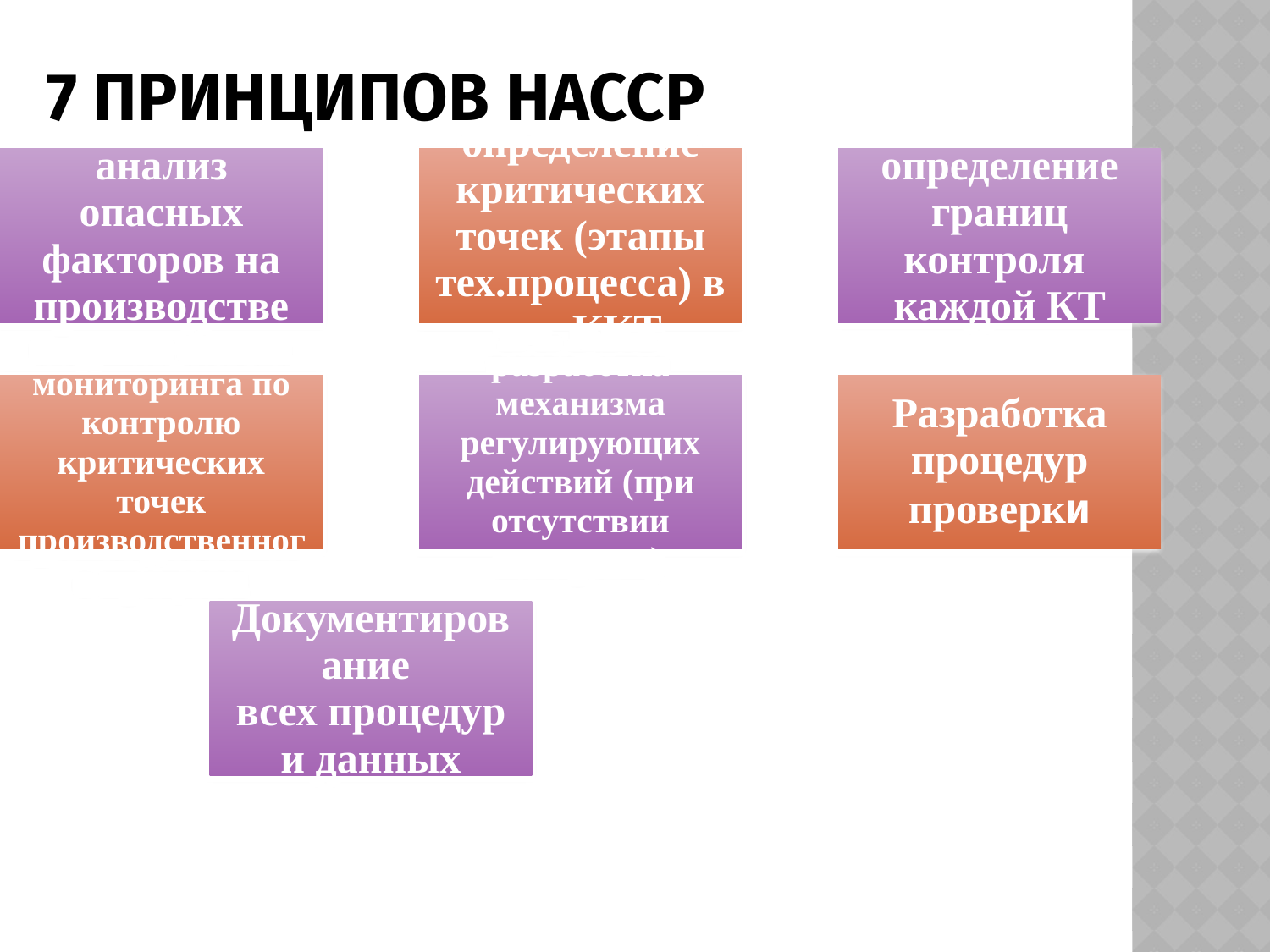

# 7 принципов HACCP
анализ опасных факторов на производстве
определение критических точек (этапы тех.процесса) в т.ч. ККТ
определение границ контроля  каждой КТ
создание систем мониторинга по контролю критических точек производственного процесса
разработка механизма регулирующих действий (при отсутствии контроля)
Разработка процедур проверки
Документирование
всех процедур и данных